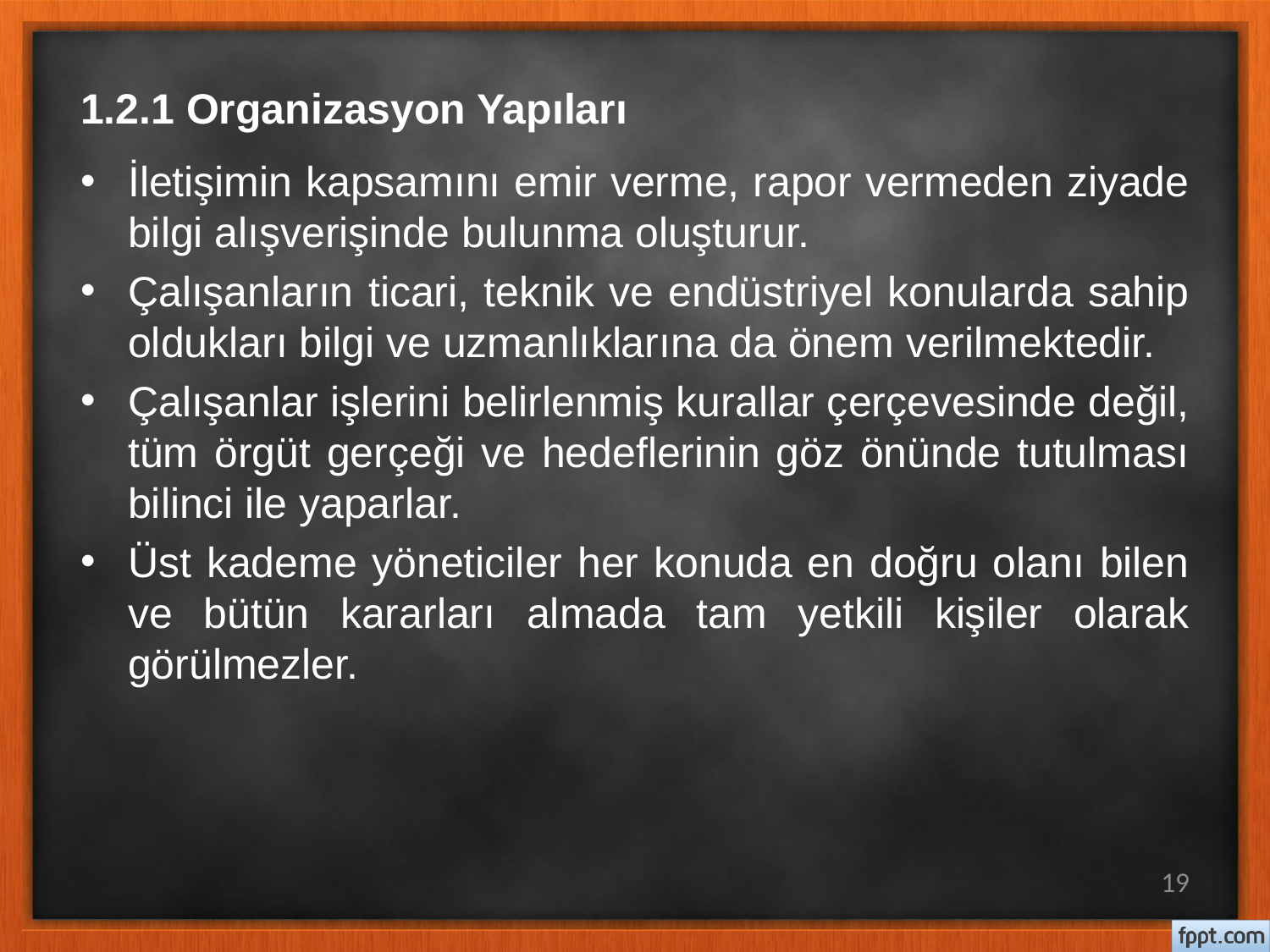

# 1.2.1 Organizasyon Yapıları
İletişimin kapsamını emir verme, rapor vermeden ziyade bilgi alışverişinde bulunma oluşturur.
Çalışanların ticari, teknik ve endüstriyel konularda sahip oldukları bilgi ve uzmanlıklarına da önem verilmektedir.
Çalışanlar işlerini belirlenmiş kurallar çerçevesinde değil, tüm örgüt gerçeği ve hedeflerinin göz önünde tutulması bilinci ile yaparlar.
Üst kademe yöneticiler her konuda en doğru olanı bilen ve bütün kararları almada tam yetkili kişiler olarak görülmezler.

19